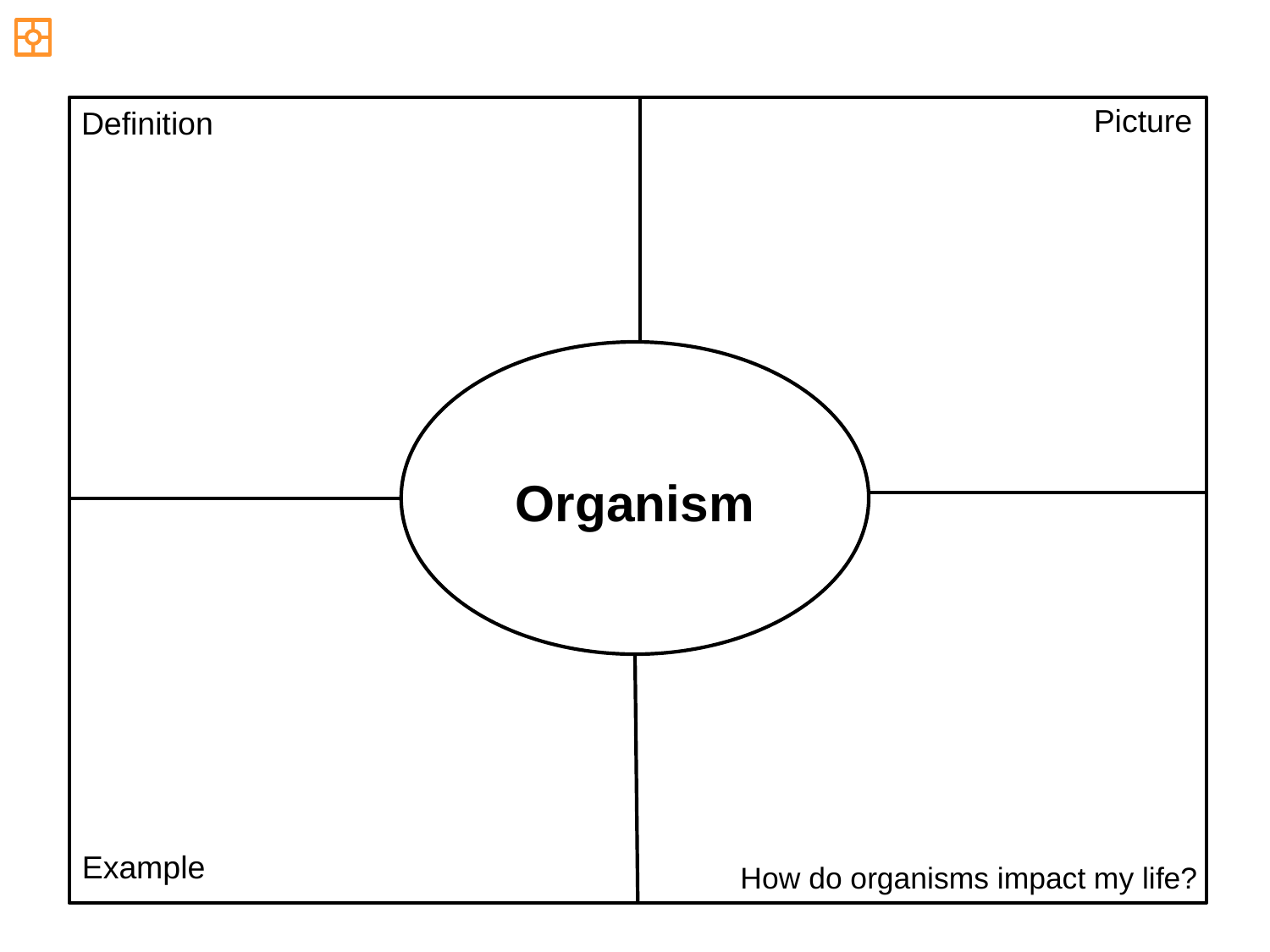

Picture

Definition

Organism
Example
How do organisms impact my life?